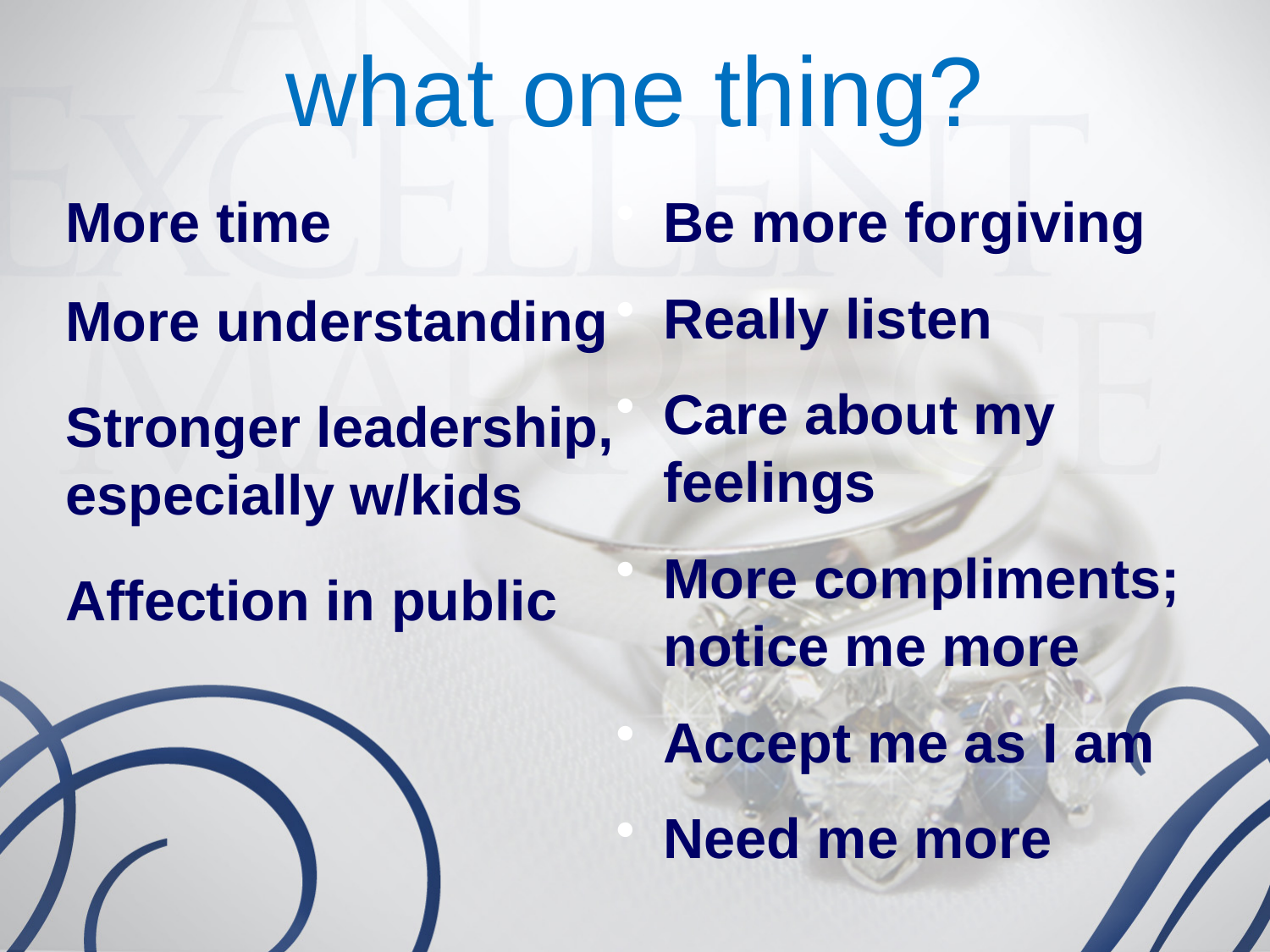

what one thing?
More time

More understanding

Stronger leadership, especially w/kids

Affection in public
Be more forgiving

Really listen

Care about my feelings

More compliments; notice me more

Accept me as I am

Need me more